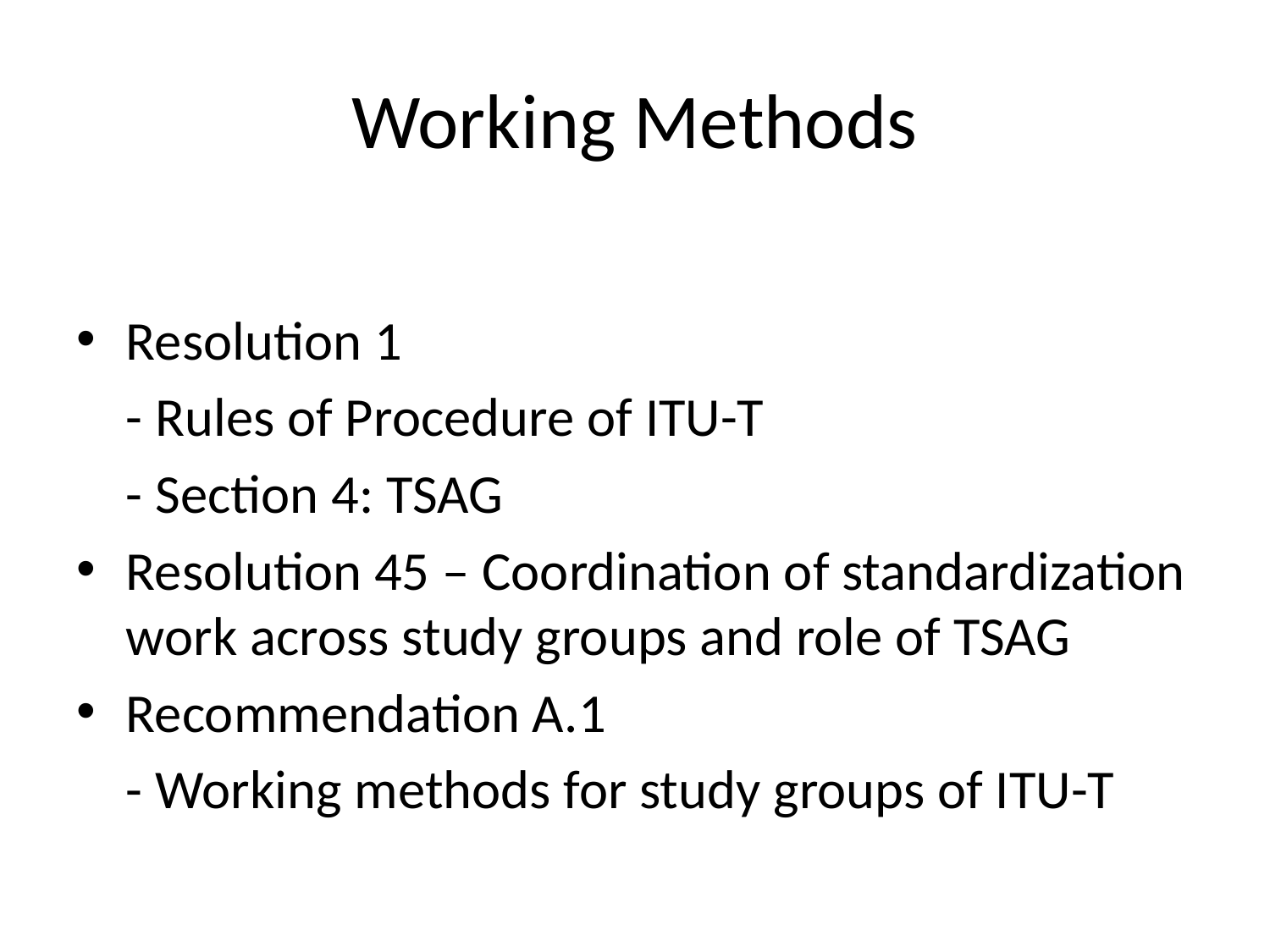

# Working Methods

Resolution 1
	- Rules of Procedure of ITU-T
	- Section 4: TSAG
Resolution 45 – Coordination of standardization work across study groups and role of TSAG
Recommendation A.1
	- Working methods for study groups of ITU-T